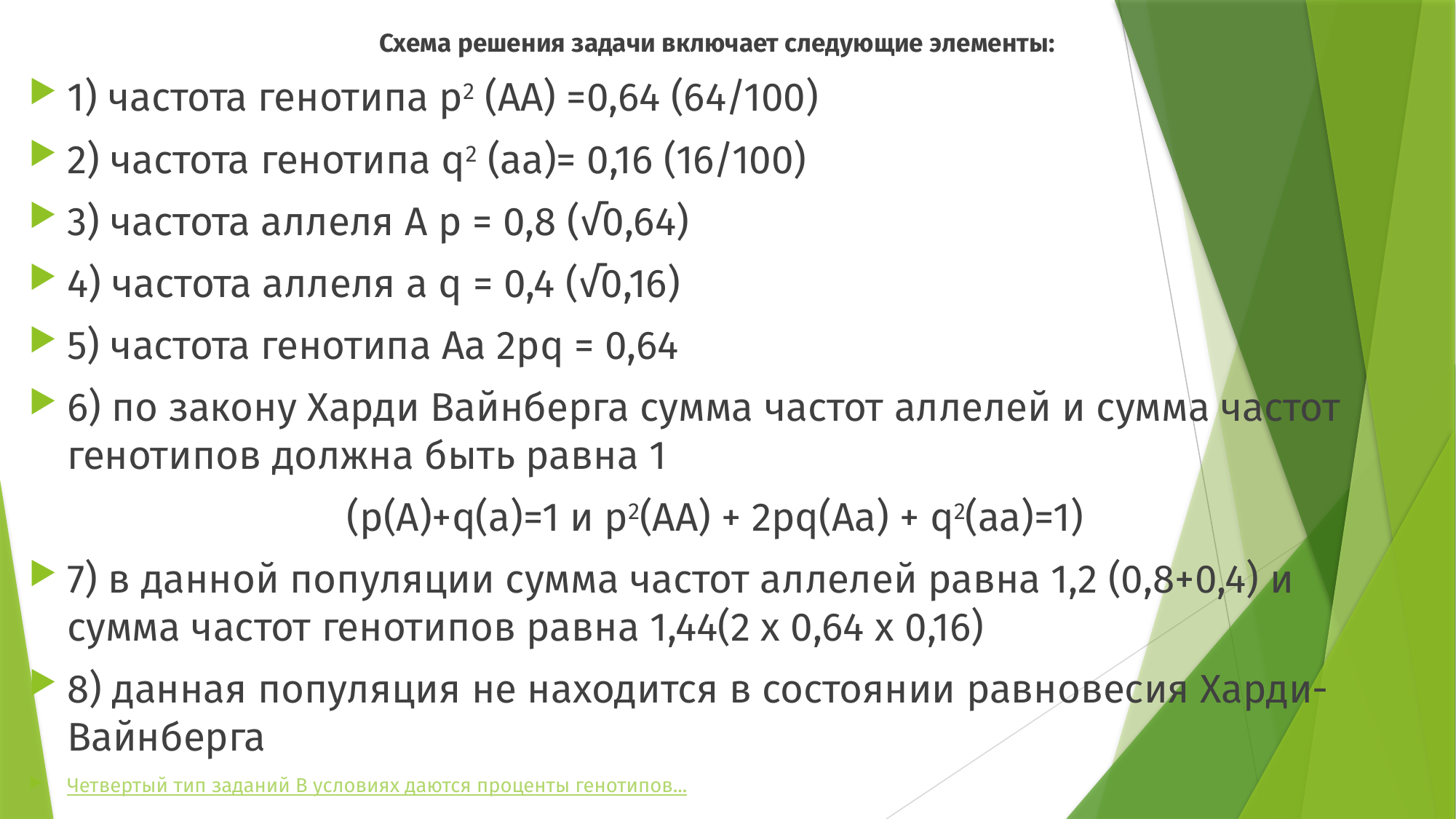

Схема решения задачи включает следующие элементы:
1) частота генотипа р2 (АА) =0,64 (64/100)
2) частота генотипа q2 (аа)= 0,16 (16/100)
3) частота аллеля А р = 0,8 (√0,64)
4) частота аллеля а q = 0,4 (√0,16)
5) частота генотипа Аа 2рq = 0,64
6) по закону Харди Вайнберга сумма частот аллелей и сумма частот генотипов должна быть равна 1
(р(А)+q(а)=1 и р2(АА) + 2рq(Аа) + q2(аа)=1)
7) в данной популяции сумма частот аллелей равна 1,2 (0,8+0,4) и сумма частот генотипов равна 1,44(2 х 0,64 х 0,16)
8) данная популяция не находится в состоянии равновесия Харди-Вайнберга
Четвертый тип заданий В условиях даются проценты генотипов...